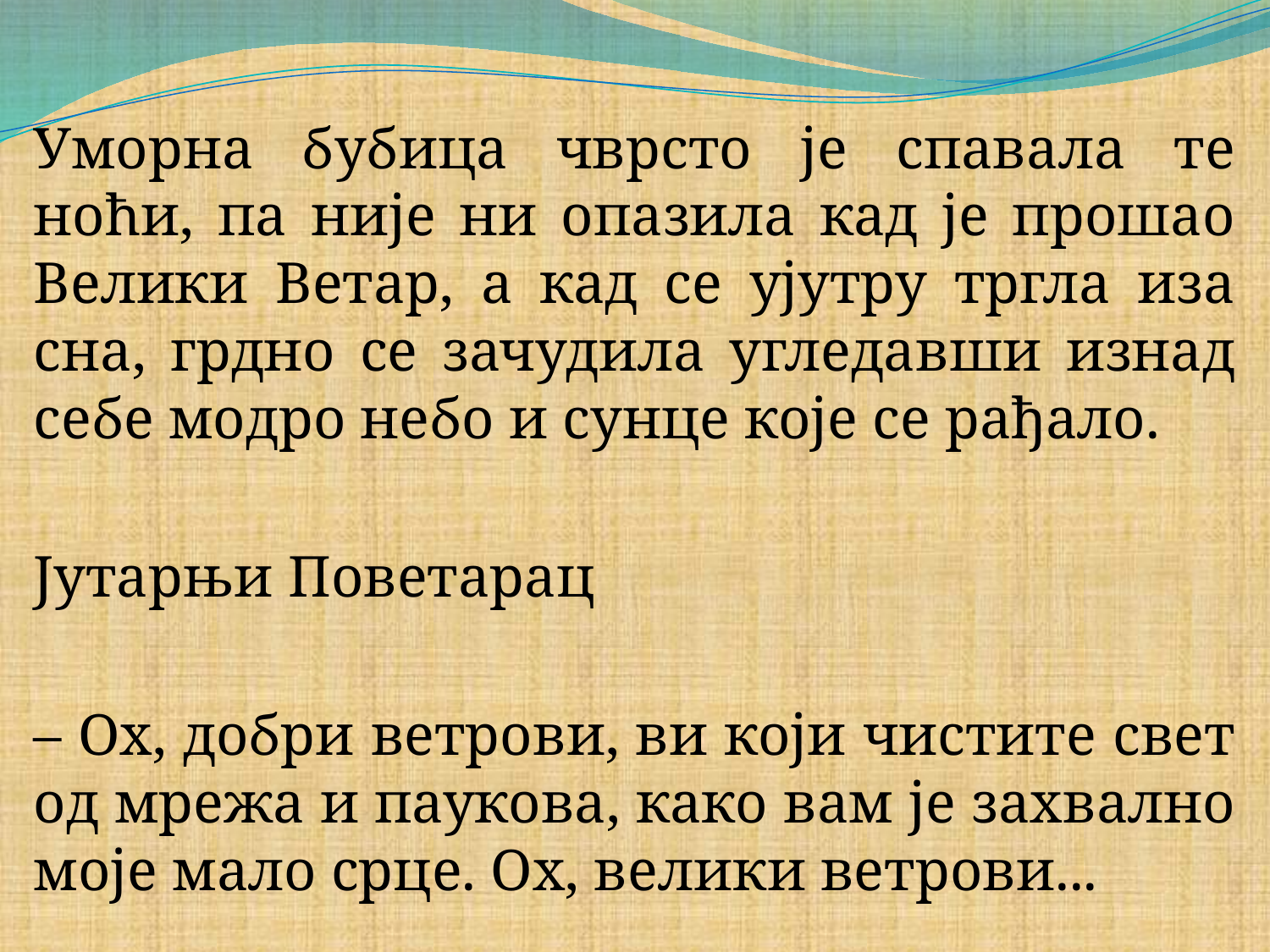

#
Уморна бубица чврсто је спавала те ноћи, па није ни опазила кад је прошао Велики Ветар, а кад се ујутру тргла иза сна, грдно се зачудила угледавши изнад себе модро небо и сунце које се рађало.

Јутарњи Поветарац

– Ох, добри ветрови, ви који чистите свет од мрежа и паукова, како вам је захвално моје мало срце. Ох, велики ветрови...